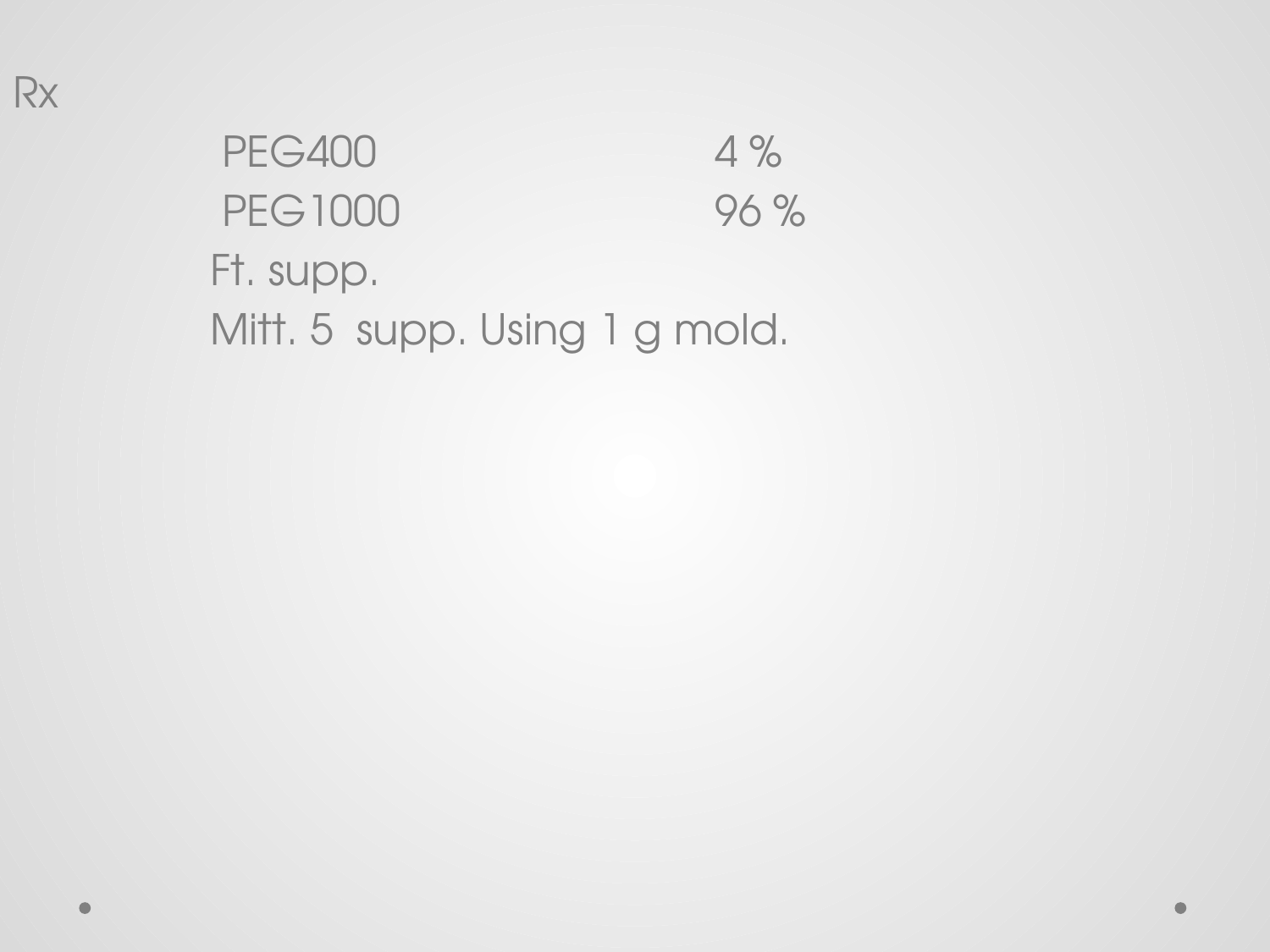

Rx
                  PEG400                             4 %
                  PEG1000                           96 %
                 Ft. supp.
                 Mitt. 5  supp. Using 1 g mold.